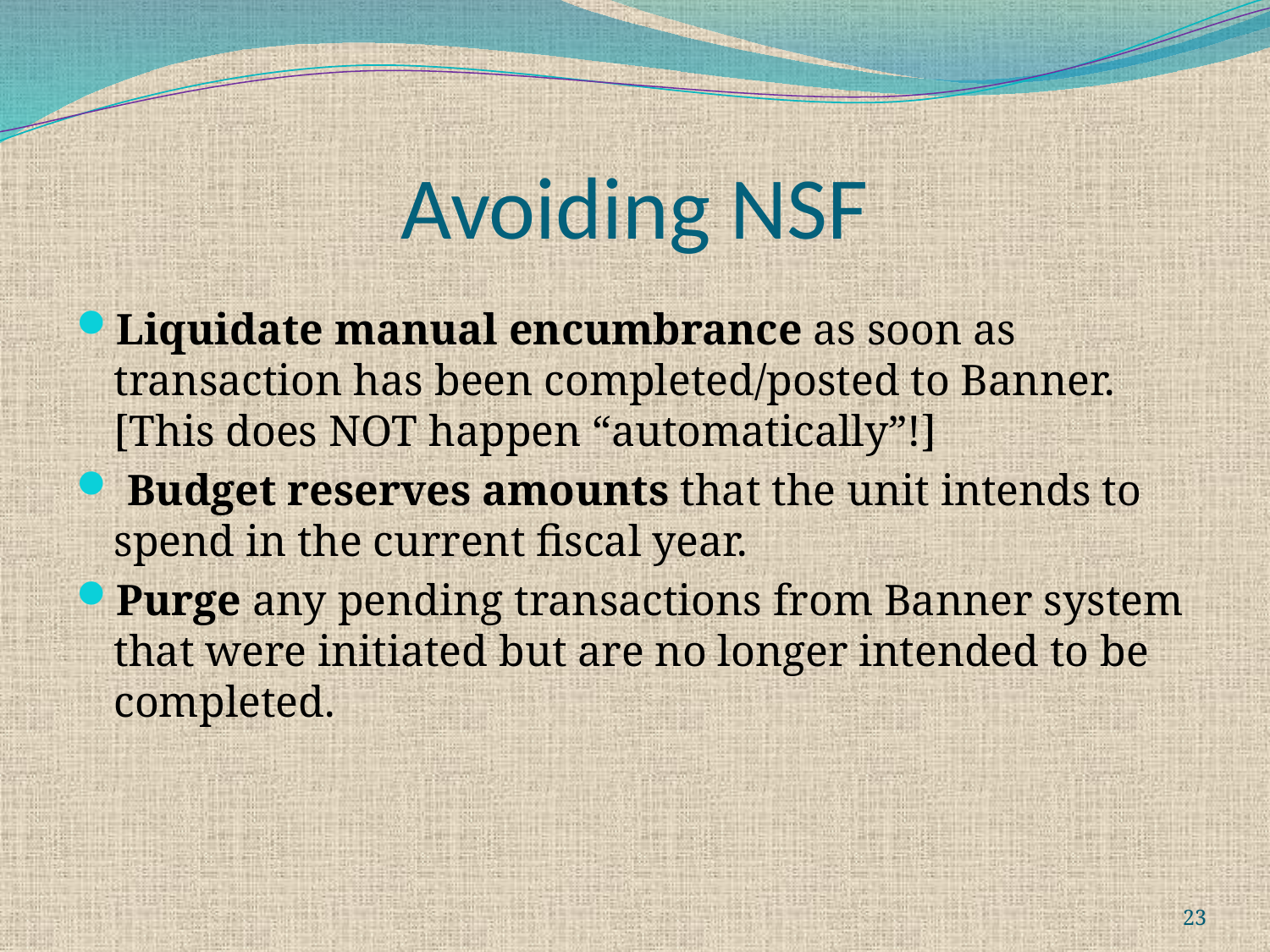

# Avoiding NSF
Liquidate manual encumbrance as soon as transaction has been completed/posted to Banner. [This does NOT happen “automatically”!]
 Budget reserves amounts that the unit intends to spend in the current fiscal year.
Purge any pending transactions from Banner system that were initiated but are no longer intended to be completed.

23